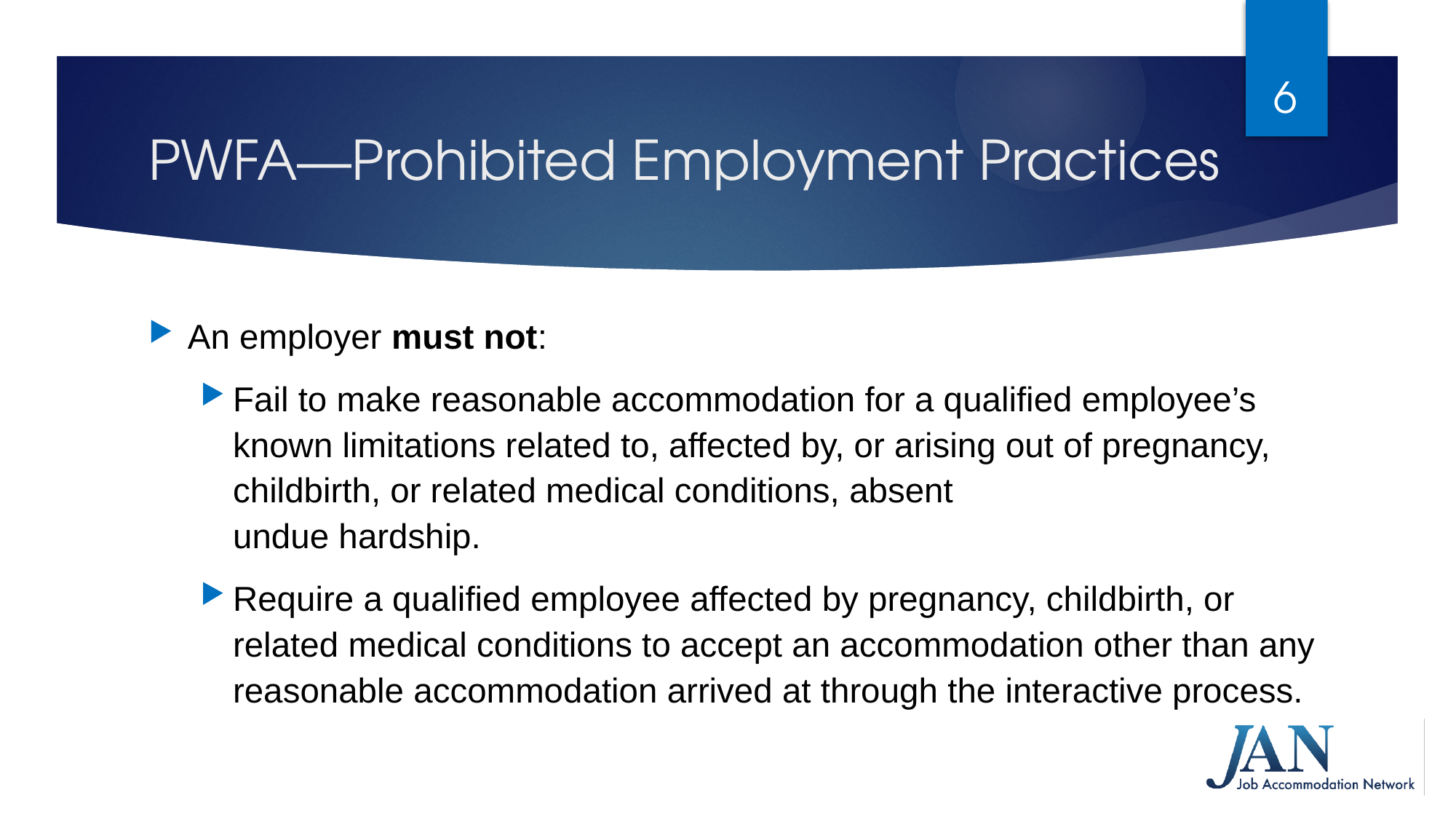

6
# PWFA—Prohibited Employment Practices
An employer must not:
Fail to make reasonable accommodation for a qualified employee’s known limitations related to, affected by, or arising out of pregnancy, childbirth, or related medical conditions, absent
undue hardship.
Require a qualified employee affected by pregnancy, childbirth, or related medical conditions to accept an accommodation other than any reasonable accommodation arrived at through the interactive process.